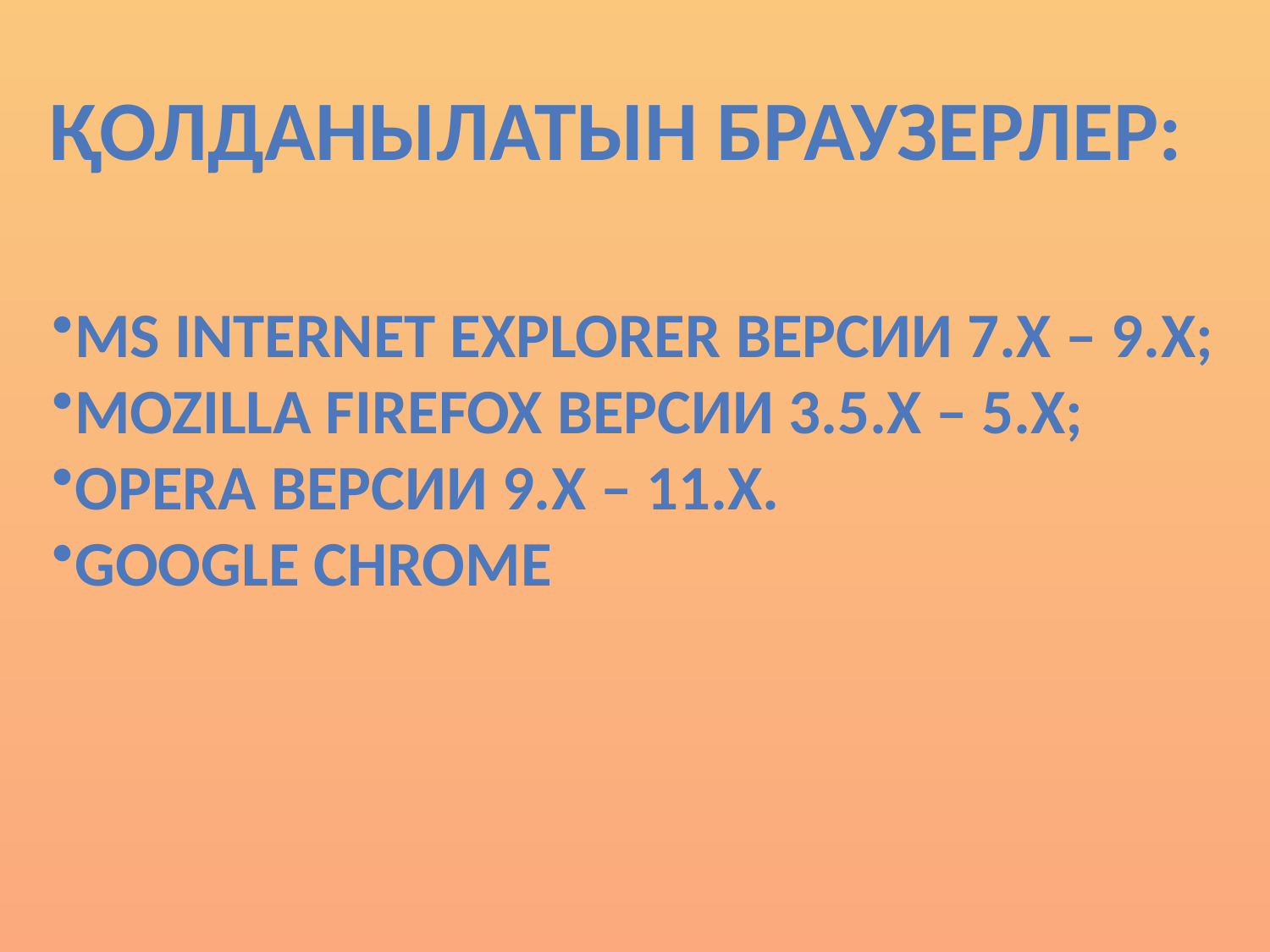

Қолданылатын браузерлер:
MS Internet Explorer версии 7.х – 9.х;
Mozilla Firefox версии 3.5.х – 5.х;
Opera версии 9.х – 11.х.
GoOGLE CHROME